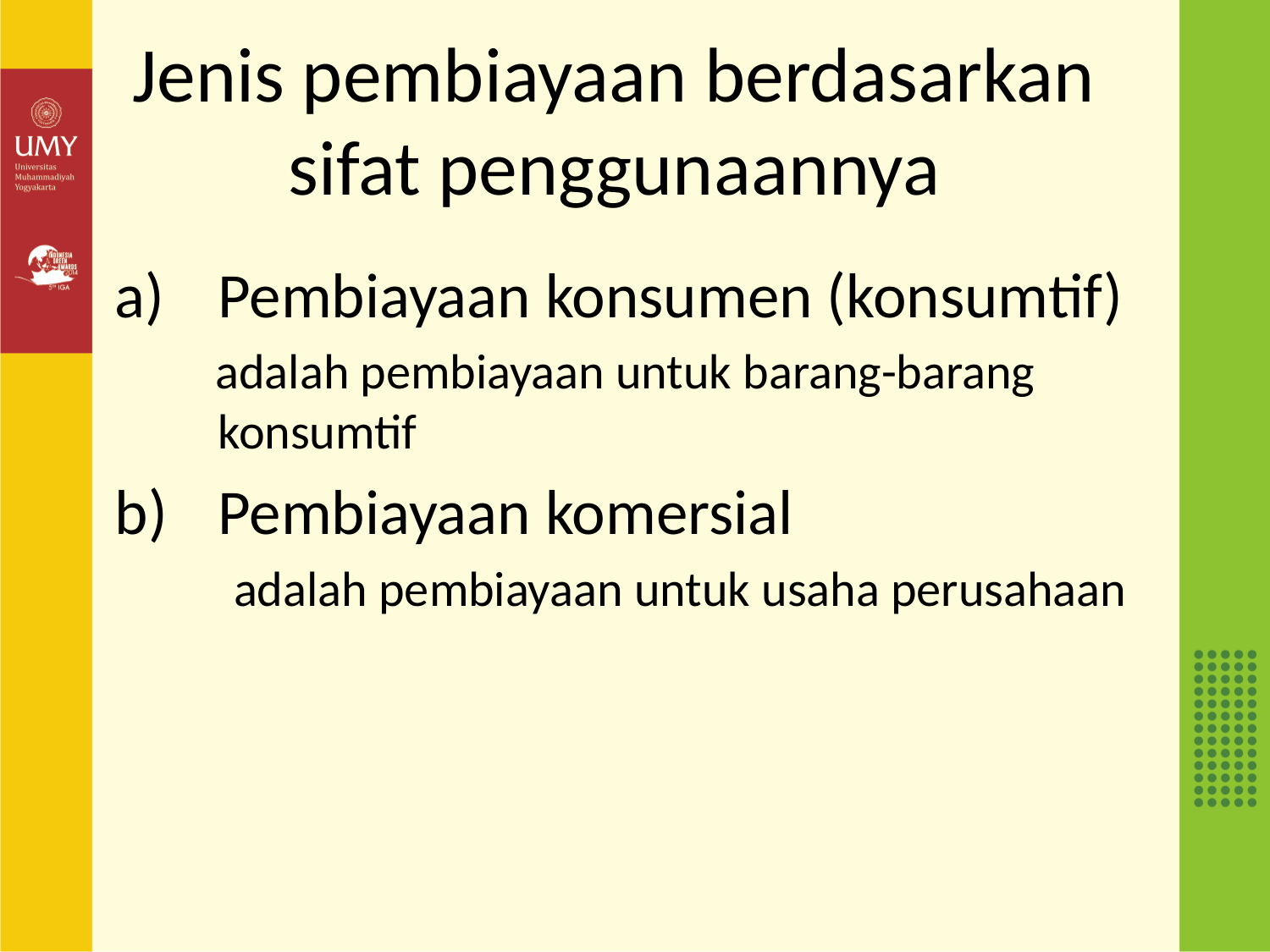

# Jenis pembiayaan berdasarkan sifat penggunaannya
Pembiayaan konsumen (konsumtif)
    adalah pembiayaan untuk barang-barang konsumtif
Pembiayaan komersial
	adalah pembiayaan untuk usaha perusahaan